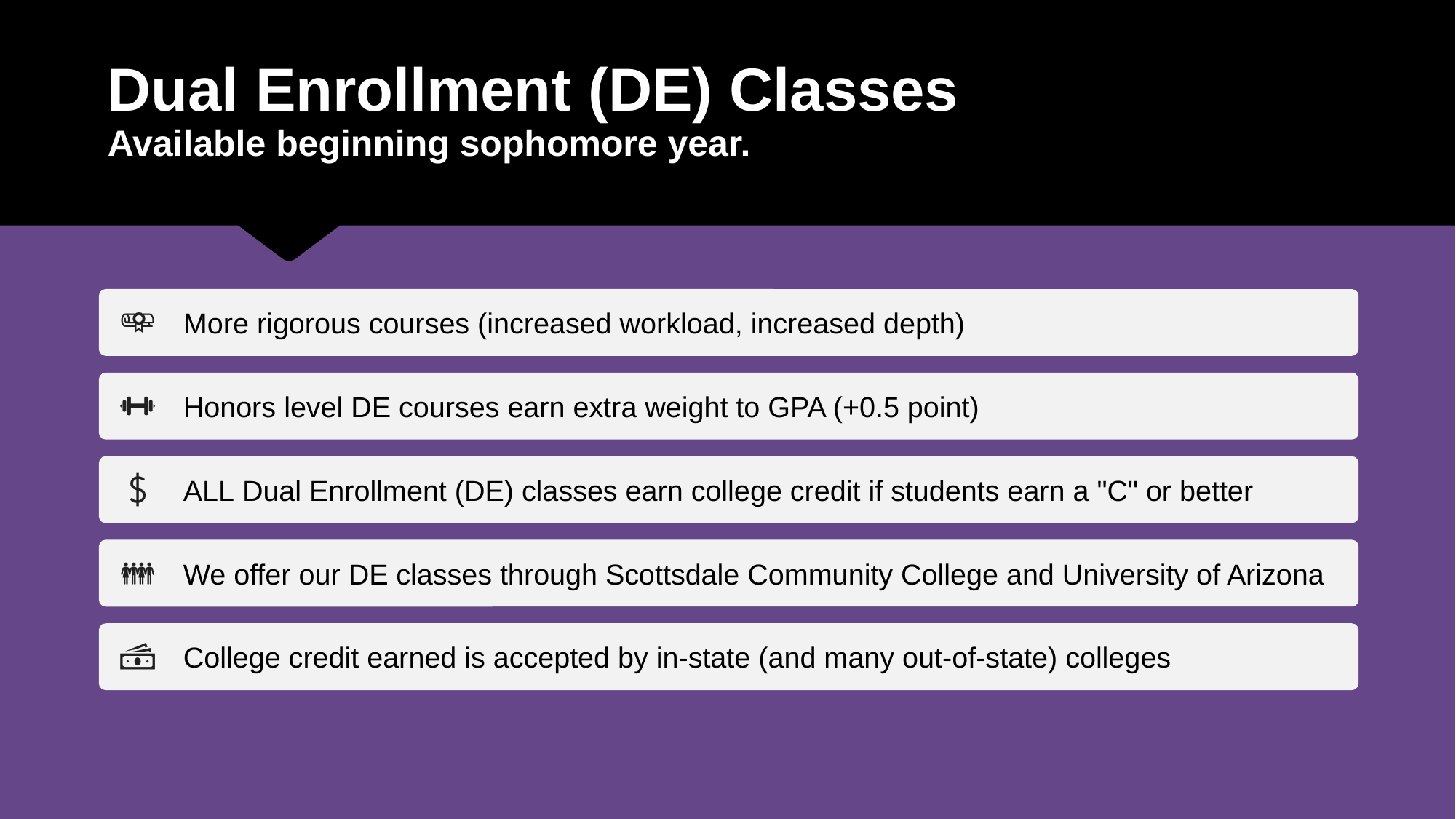

# Dual Enrollment (DE) Classes Available beginning sophomore year.
More rigorous courses (increased workload, increased depth)
Honors level DE courses earn extra weight to GPA (+0.5 point)
ALL Dual Enrollment (DE) classes earn college credit if students earn a "C" or better
We offer our DE classes through Scottsdale Community College and University of Arizona
College credit earned is accepted by in-state (and many out-of-state) colleges